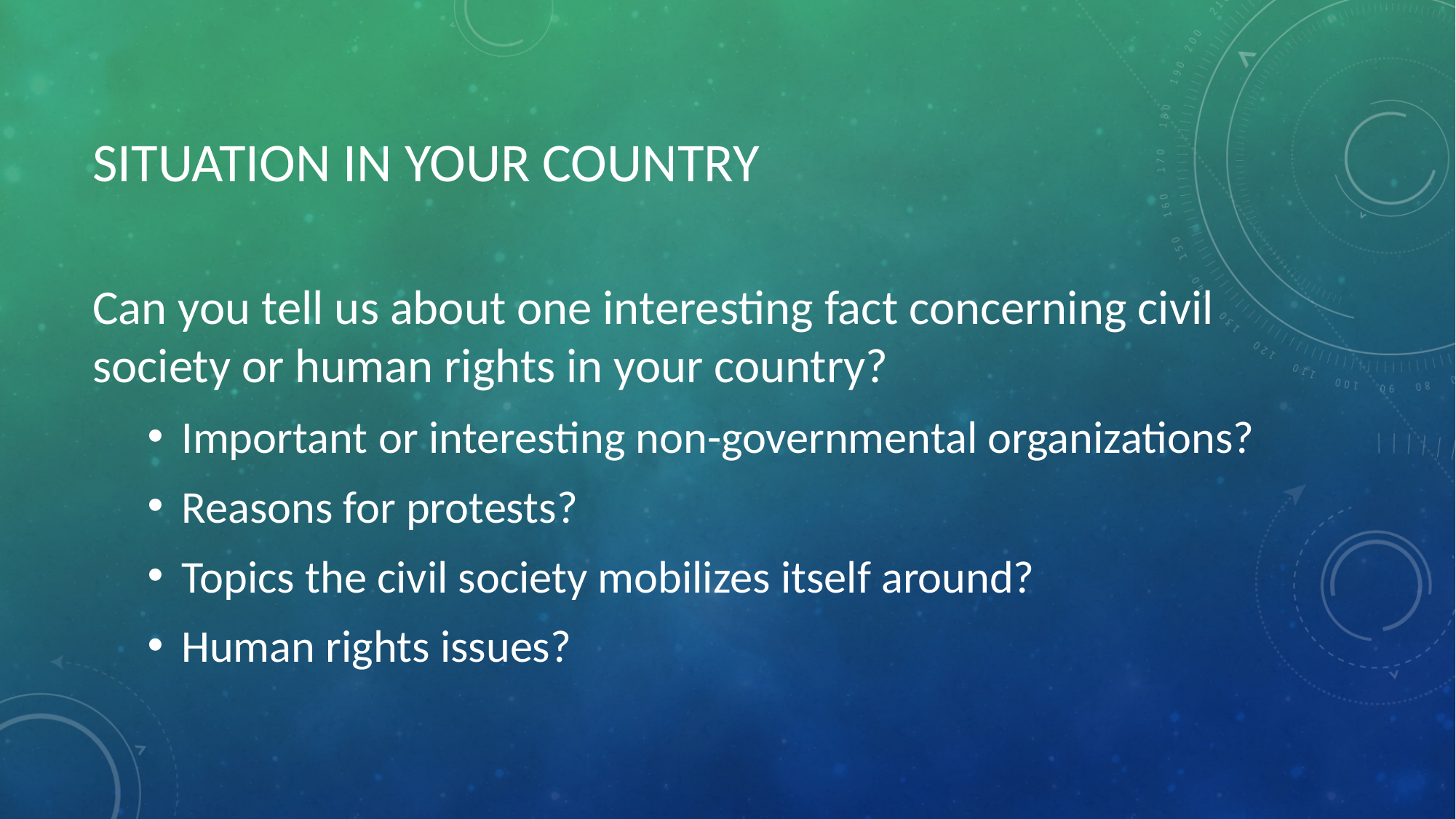

# SITUATION IN YOUR COUNTRY
Can you tell us about one interesting fact concerning civil society or human rights in your country?
Important or interesting non-governmental organizations?
Reasons for protests?
Topics the civil society mobilizes itself around?
Human rights issues?